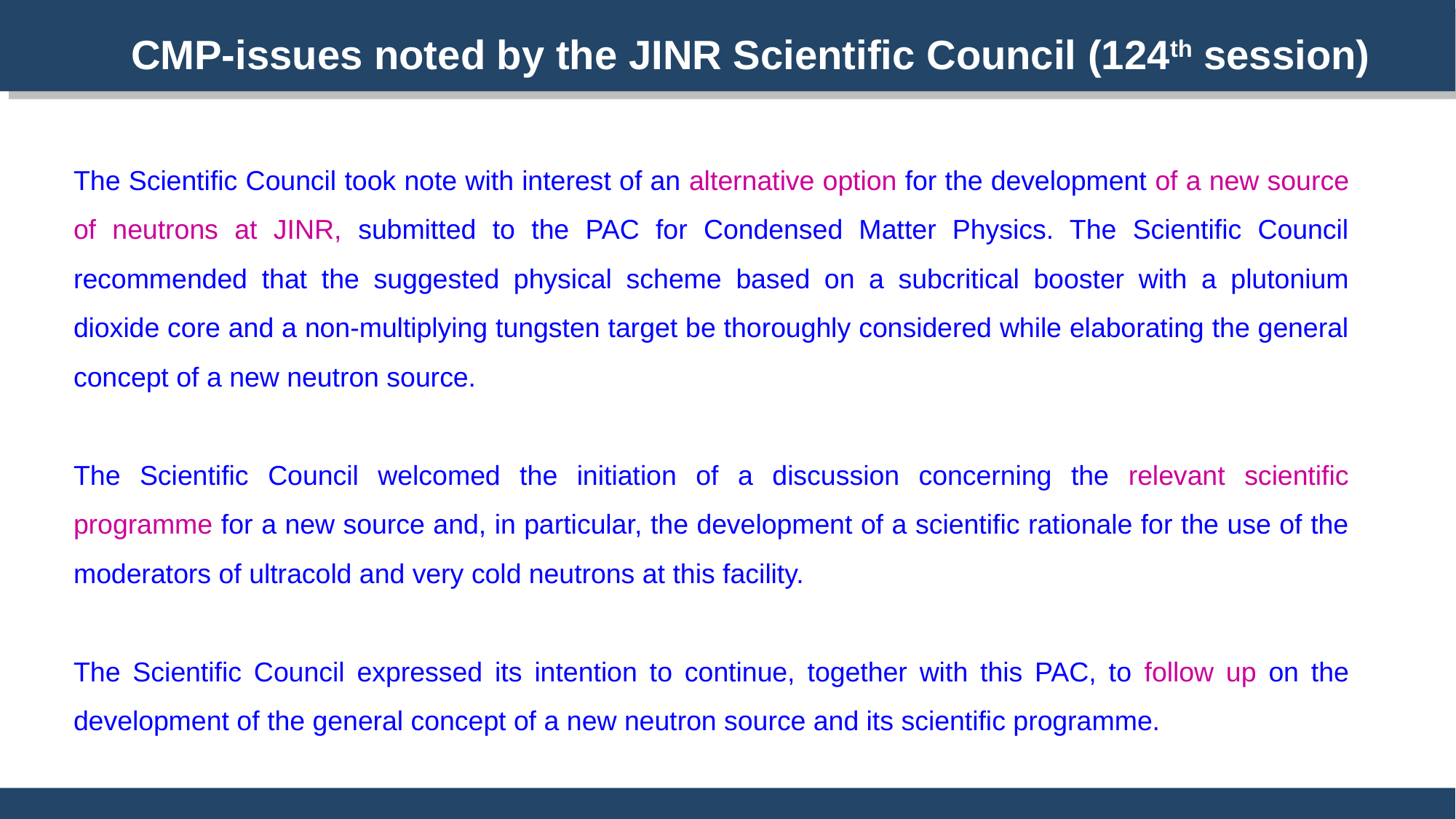

CMP-issues noted by the JINR Scientific Council (124th session)
The Scientific Council took note with interest of an alternative option for the development of a new source of neutrons at JINR, submitted to the PAC for Condensed Matter Physics. The Scientific Council recommended that the suggested physical scheme based on a subcritical booster with a plutonium dioxide core and a non-multiplying tungsten target be thoroughly considered while elaborating the general concept of a new neutron source.

The Scientific Council welcomed the initiation of a discussion concerning the relevant scientific programme for a new source and, in particular, the development of a scientific rationale for the use of the moderators of ultracold and very cold neutrons at this facility.

The Scientific Council expressed its intention to continue, together with this PAC, to follow up on the development of the general concept of a new neutron source and its scientific programme.